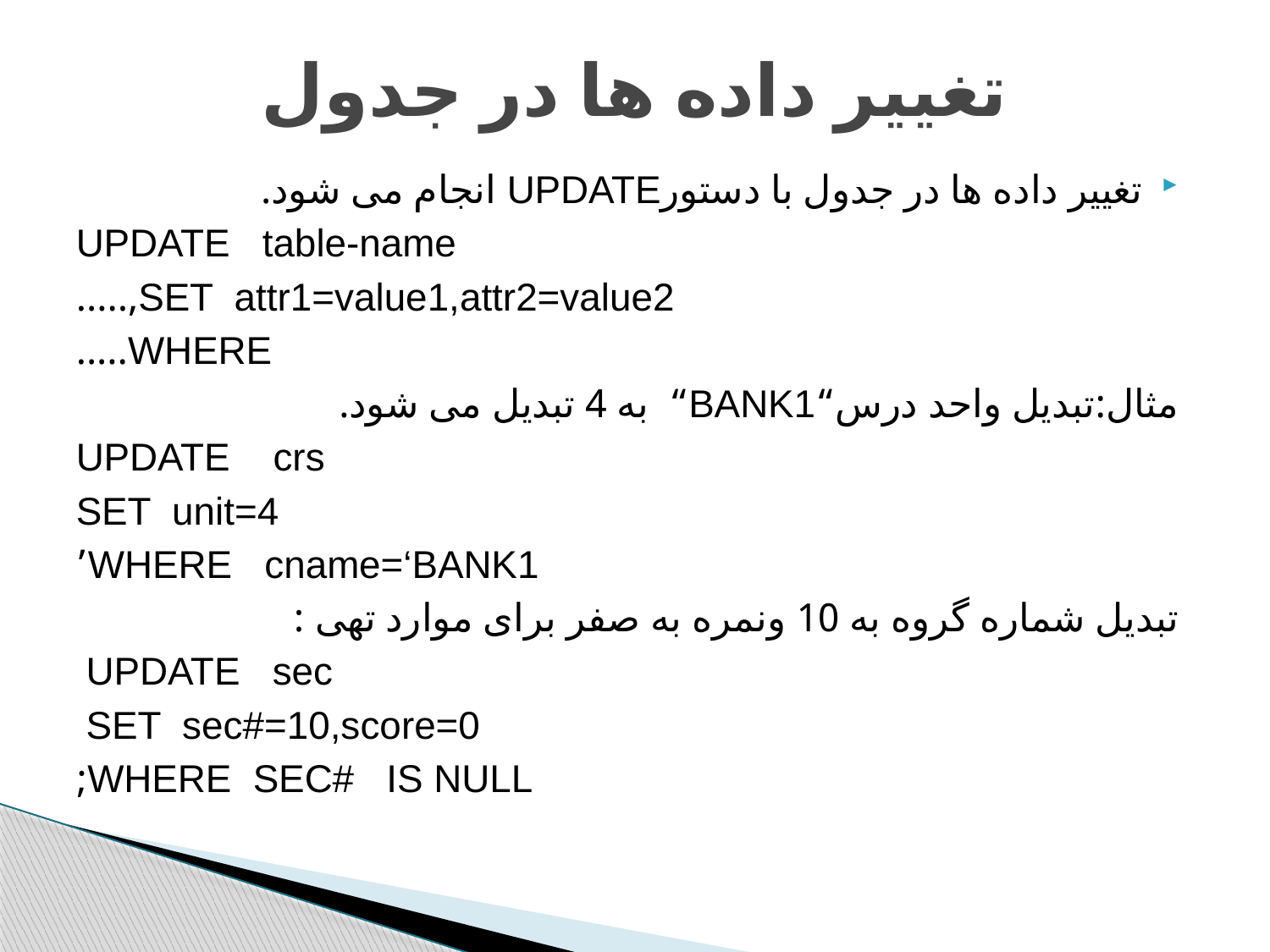

# تغییر داده ها در جدول
تغییر داده ها در جدول با دستورUPDATE انجام می شود.
UPDATE   table-name
SET  attr1=value1,attr2=value2,…..
WHERE…..
مثال:تبدیل واحد درس“BANK1“  به 4 تبدیل می شود.
UPDATE    crs
     SET  unit=4
     WHERE   cname=‘BANK1’
تبدیل شماره گروه به 10 ونمره به صفر برای موارد تهی :
UPDATE   sec
SET  sec#=10,score=0
WHERE  SEC#   IS NULL;